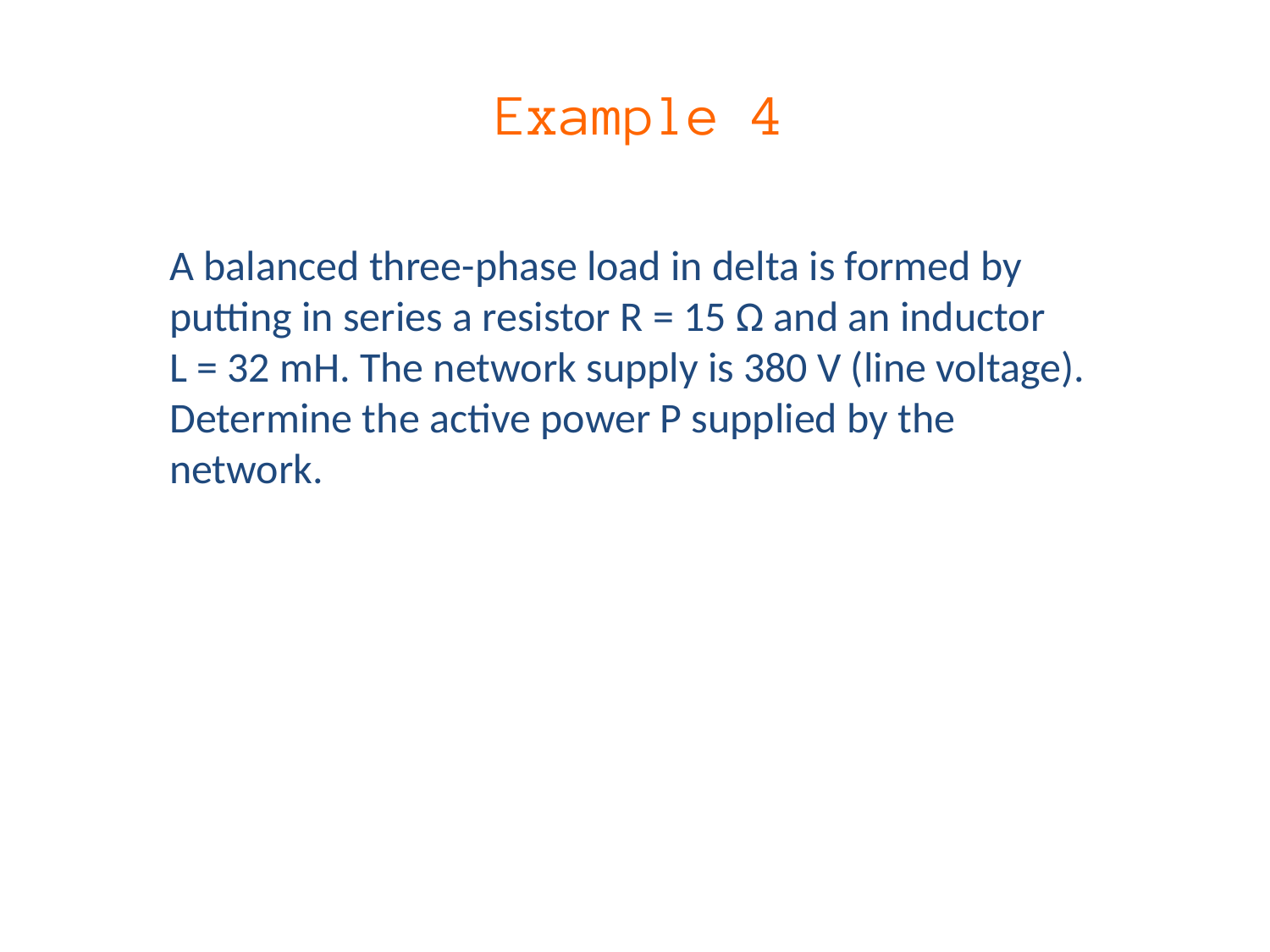

# Example 4
A balanced three-phase load in delta is formed by putting in series a resistor R = 15 Ω and an inductor    L = 32 mH. The network supply is 380 V (line voltage). Determine the active power P supplied by the network.